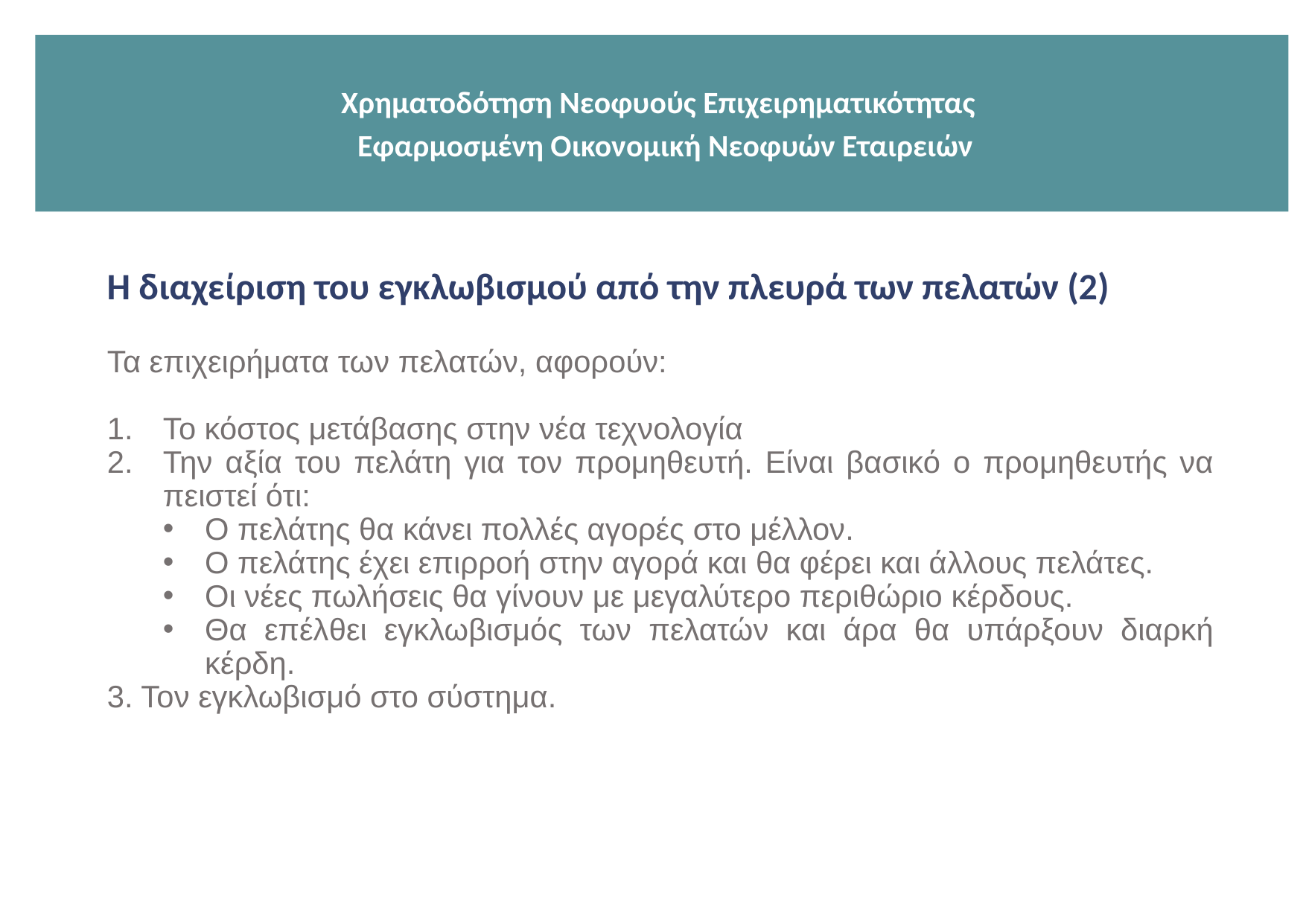

Χρηματοδότηση Νεοφυούς Επιχειρηματικότητας
 Εφαρμοσμένη Οικονομική Νεοφυών Εταιρειών

Η διαχείριση του εγκλωβισμού από την πλευρά των πελατών (2)
Τα επιχειρήματα των πελατών, αφορούν:

Το κόστος μετάβασης στην νέα τεχνολογία
Την αξία του πελάτη για τον προμηθευτή. Είναι βασικό ο προμηθευτής να πειστεί ότι:
Ο πελάτης θα κάνει πολλές αγορές στο μέλλον.
Ο πελάτης έχει επιρροή στην αγορά και θα φέρει και άλλους πελάτες.
Οι νέες πωλήσεις θα γίνουν με μεγαλύτερο περιθώριο κέρδους.
Θα επέλθει εγκλωβισμός των πελατών και άρα θα υπάρξουν διαρκή κέρδη.
3. Τον εγκλωβισμό στο σύστημα.